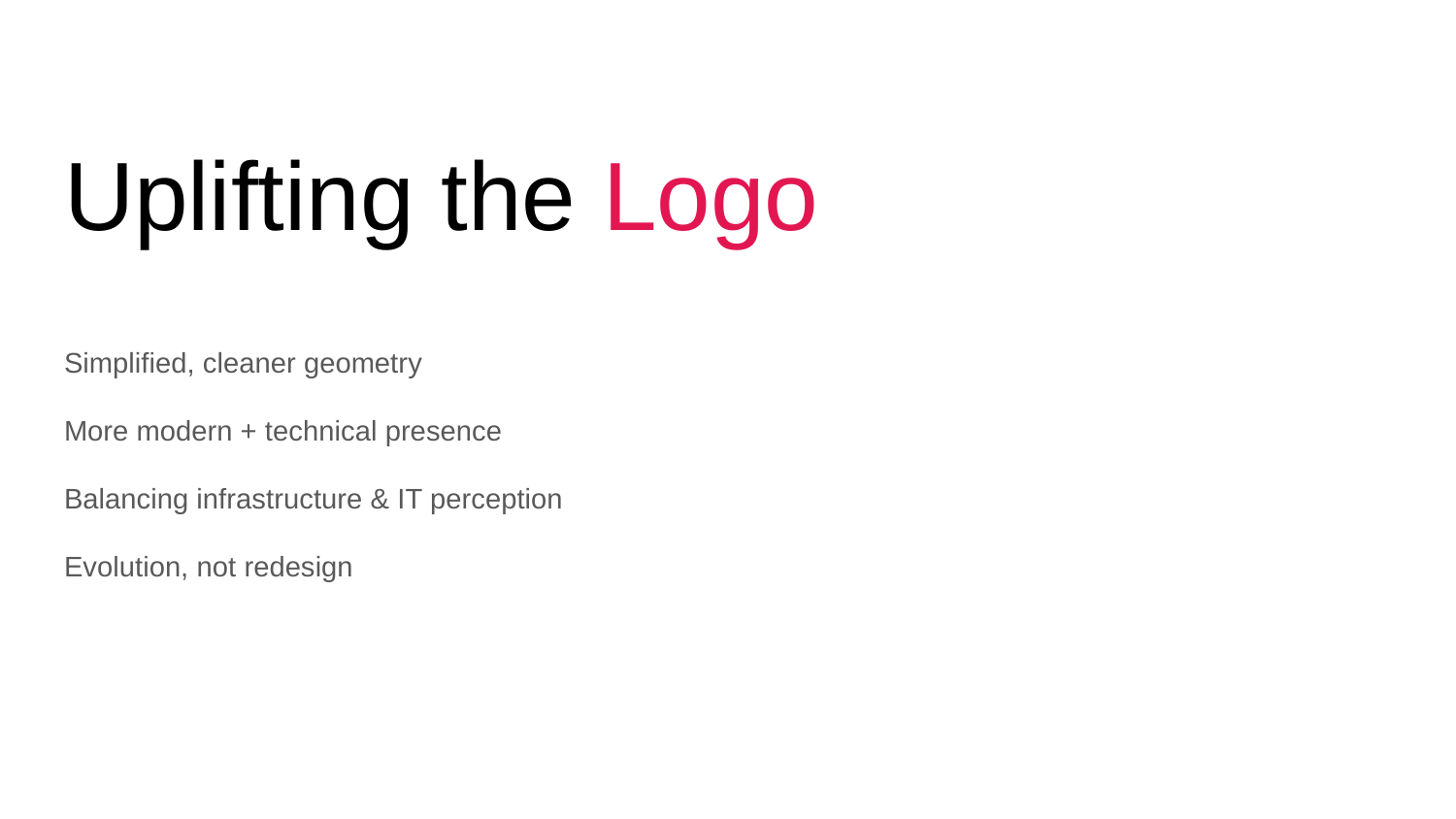

# Uplifting the Logo
Simplified, cleaner geometry

More modern + technical presence

Balancing infrastructure & IT perception

Evolution, not redesign